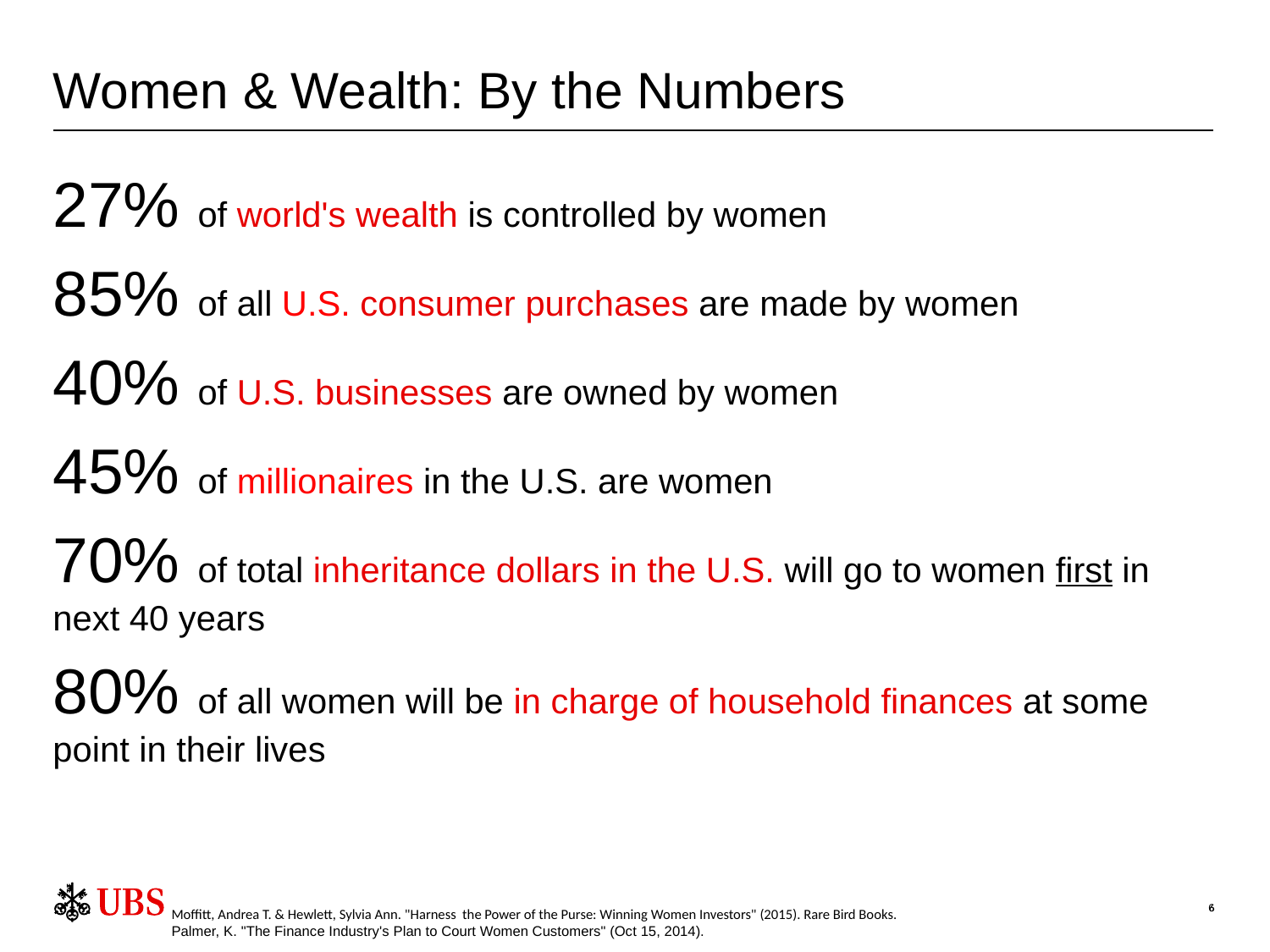

# Women & Wealth: By the Numbers
27% of world's wealth is controlled by women
85% of all U.S. consumer purchases are made by women
40% of U.S. businesses are owned by women
45% of millionaires in the U.S. are women
70% of total inheritance dollars in the U.S. will go to women first in next 40 years
80% of all women will be in charge of household finances at some point in their lives
Moffitt, Andrea T. & Hewlett, Sylvia Ann. "Harness  the Power of the Purse: Winning Women Investors" (2015). Rare Bird Books.
Palmer, K. "The Finance Industry's Plan to Court Women Customers" (Oct 15, 2014).